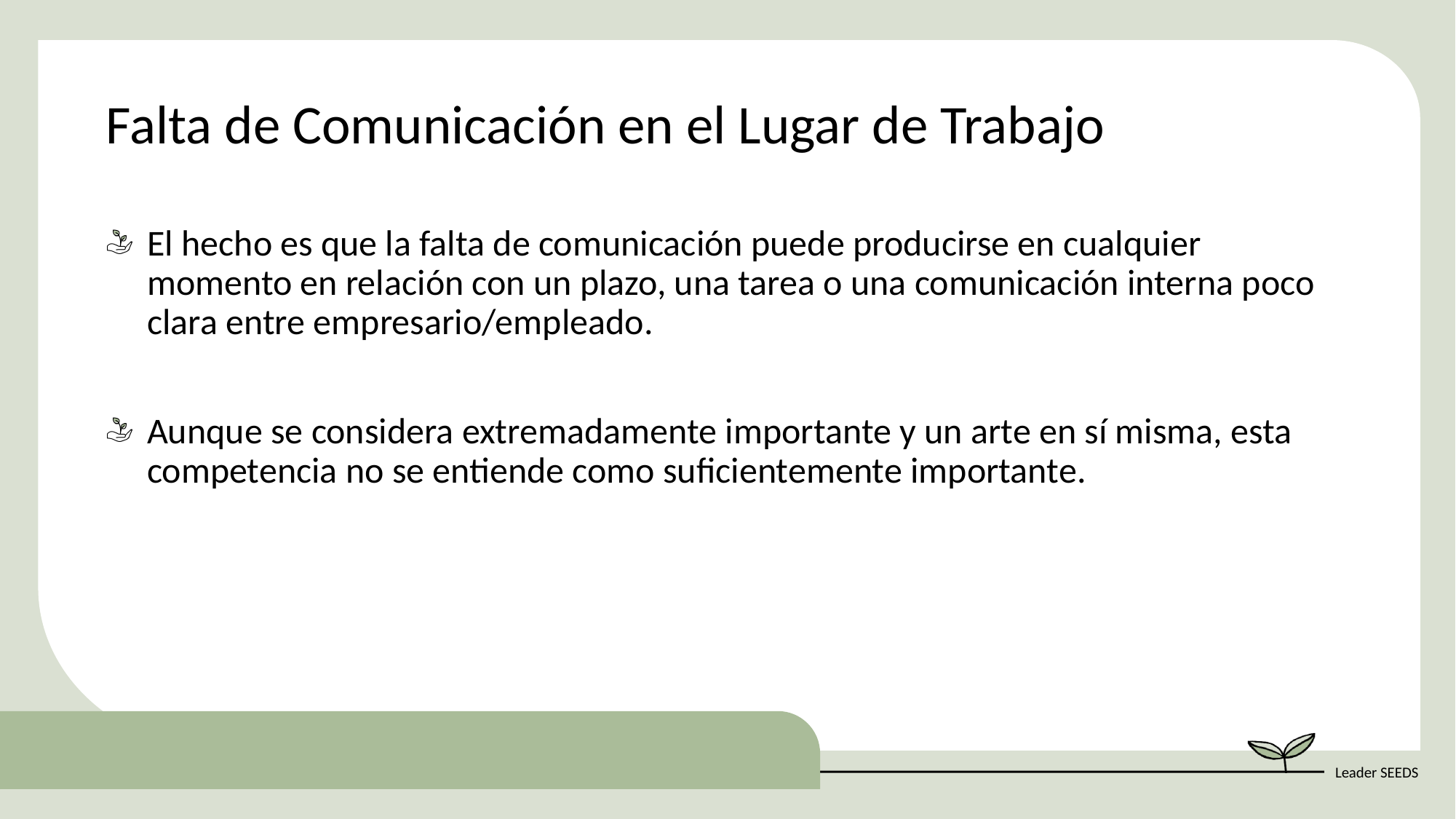

Falta de Comunicación en el Lugar de Trabajo
El hecho es que la falta de comunicación puede producirse en cualquier momento en relación con un plazo, una tarea o una comunicación interna poco clara entre empresario/empleado.

Aunque se considera extremadamente importante y un arte en sí misma, esta competencia no se entiende como suficientemente importante.